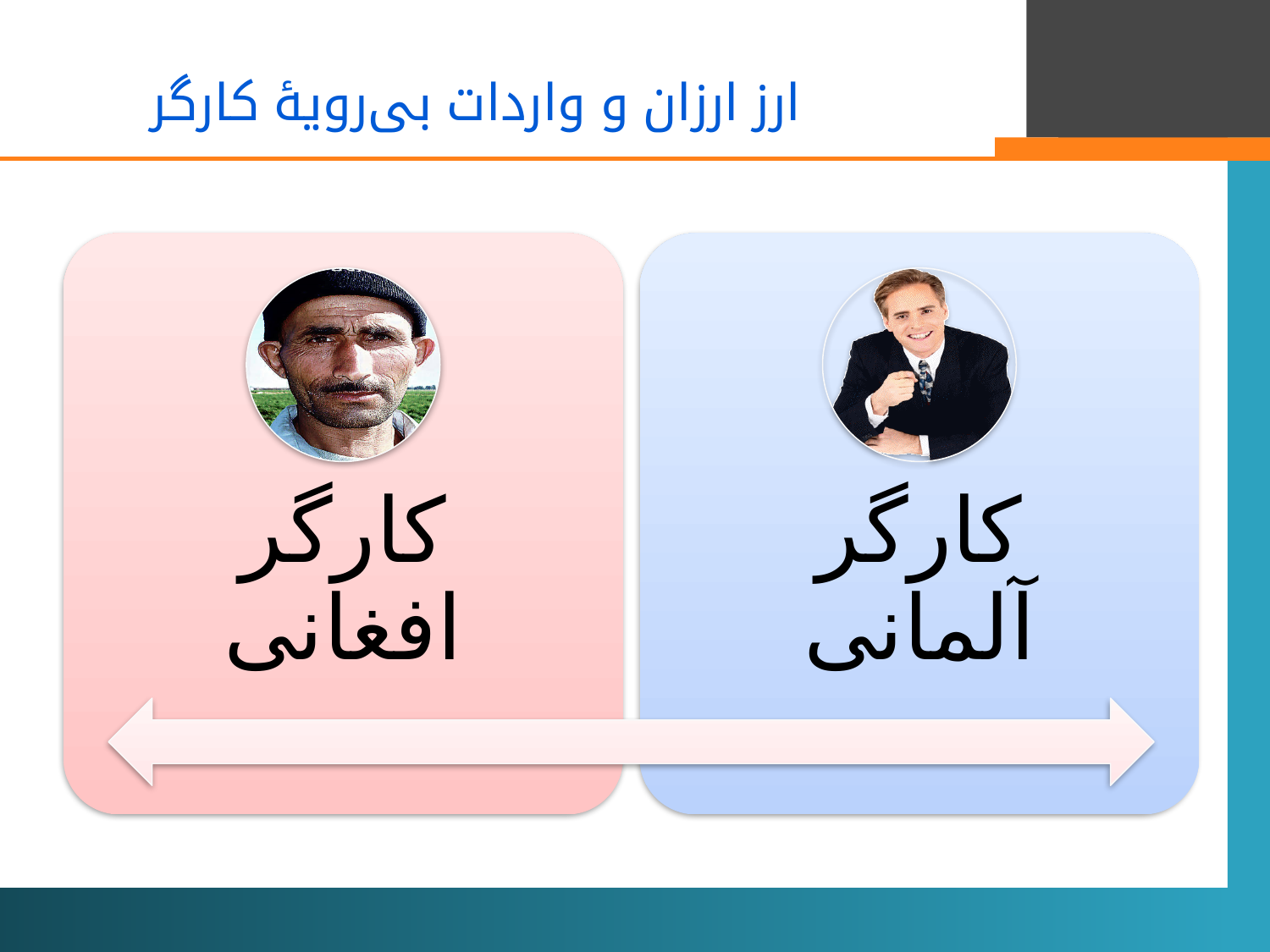

# ارز ارزان و واردات بی‌رویۀ کارگر

کارگر افغانی
کارگر آلمانی